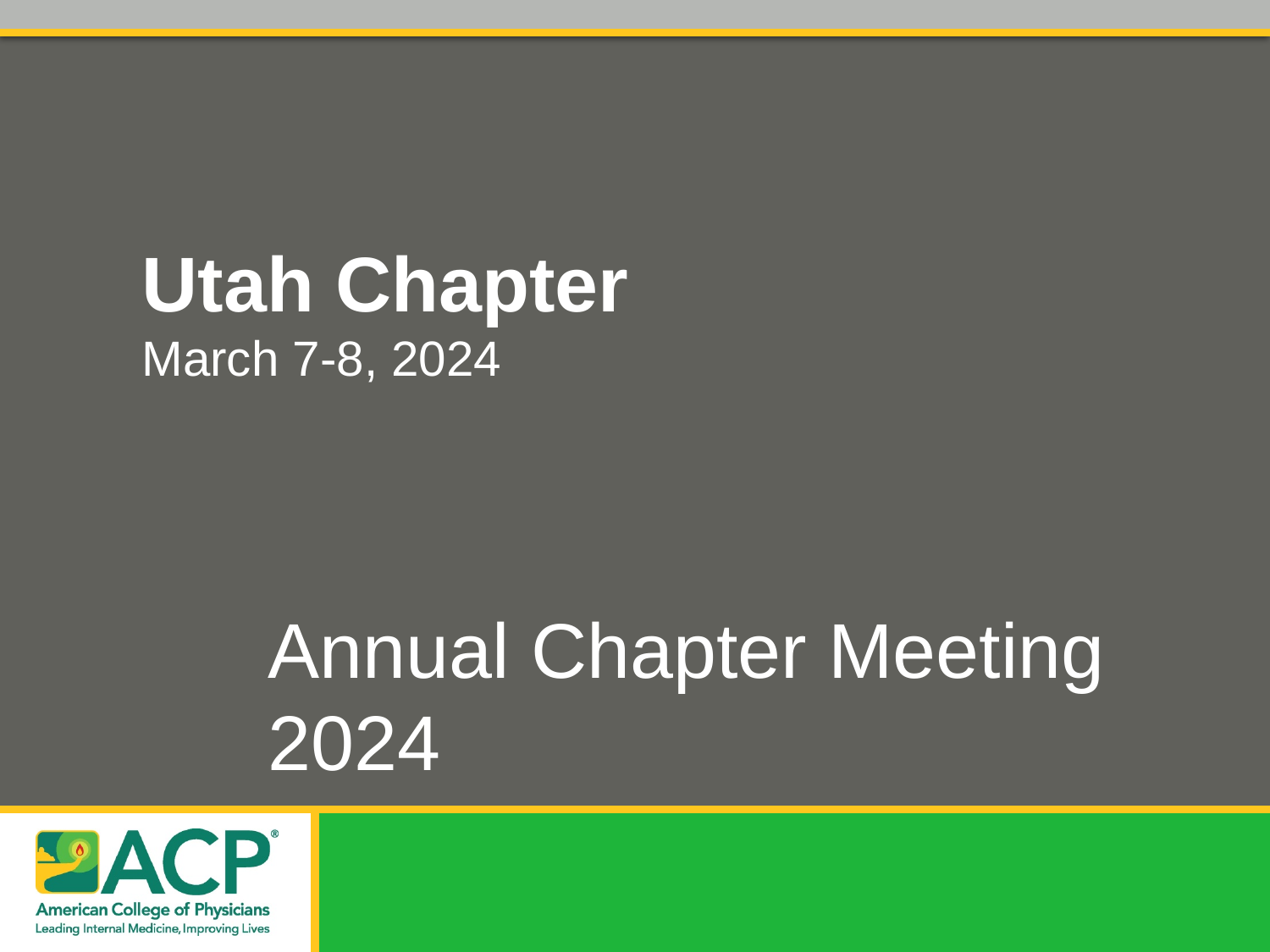

Utah Chapter
March 7-8, 2024
Annual Chapter Meeting 2024​